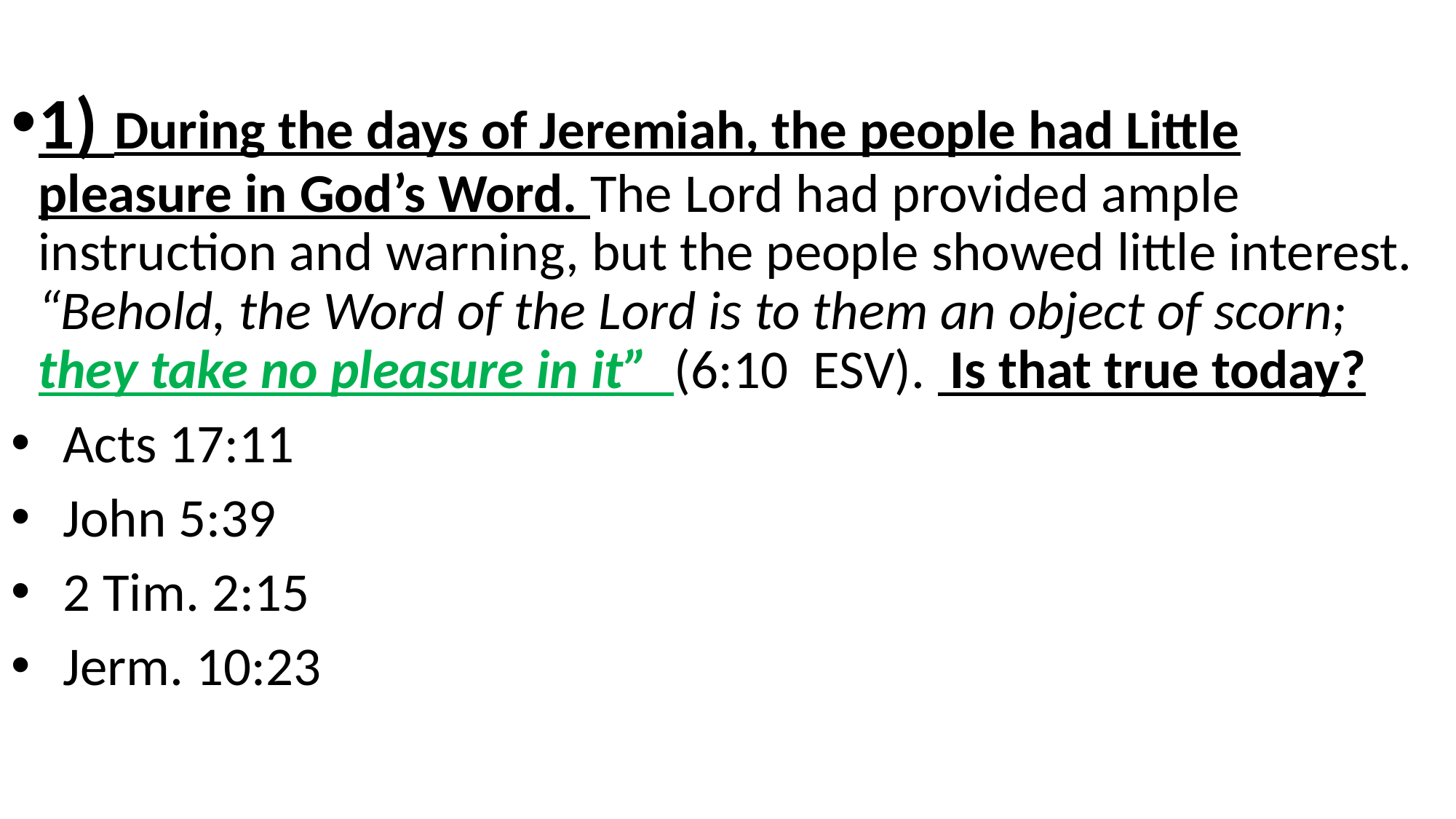

1) During the days of Jeremiah, the people had Little pleasure in God’s Word. The Lord had provided ample instruction and warning, but the people showed little interest. “Behold, the Word of the Lord is to them an object of scorn; they take no pleasure in it”  (6:10  ESV).  Is that true today?
  Acts 17:11
  John 5:39
  2 Tim. 2:15
  Jerm. 10:23